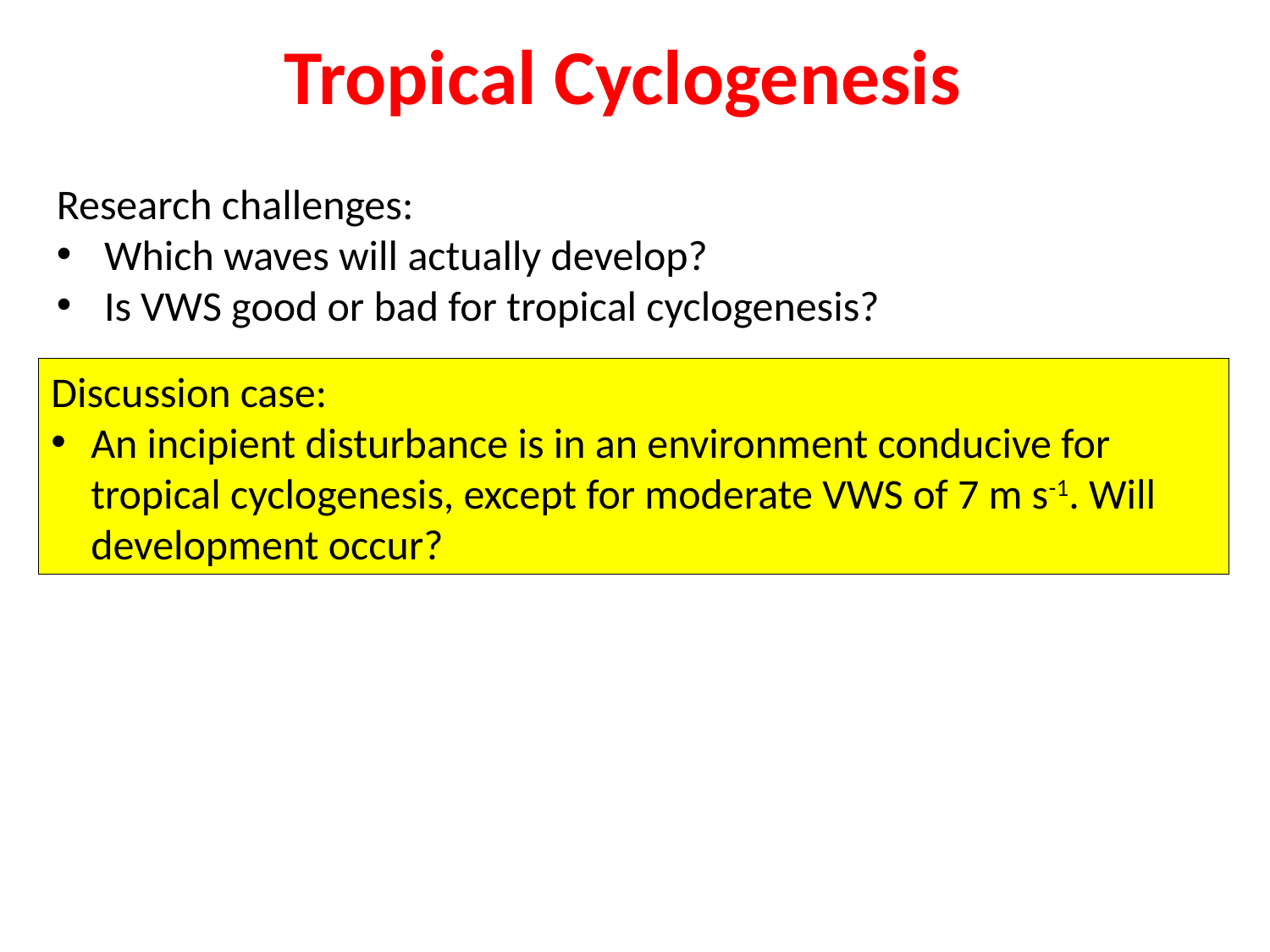

Tropical Cyclogenesis
Research challenges:
Which waves will actually develop?
Is VWS good or bad for tropical cyclogenesis?
Discussion case:
An incipient disturbance is in an environment conducive for tropical cyclogenesis, except for moderate VWS of 7 m s-1. Will development occur?